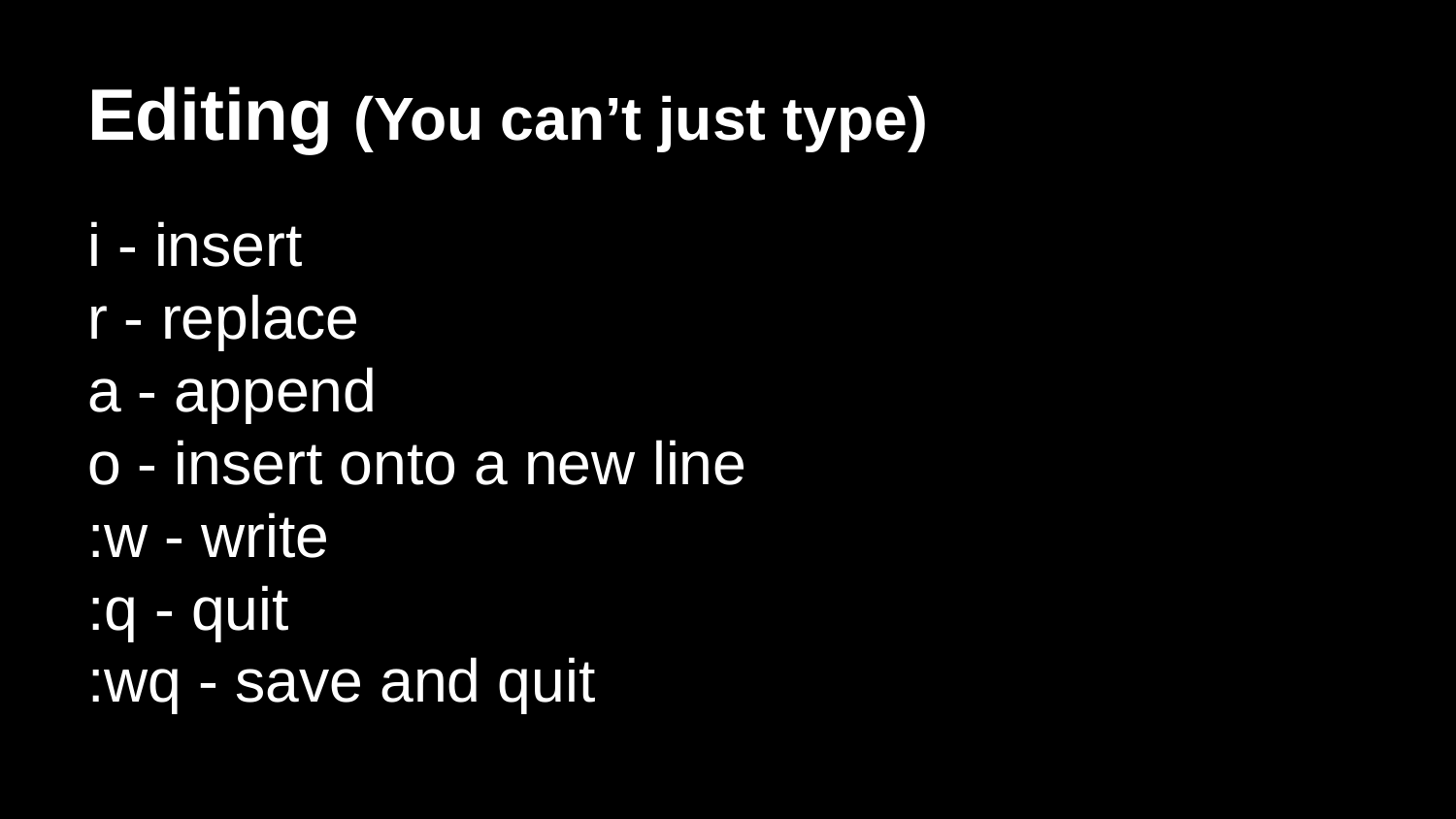

# Editing (You can’t just type)
i - insert
r - replace
a - append
o - insert onto a new line
:w - write
:q - quit
:wq - save and quit